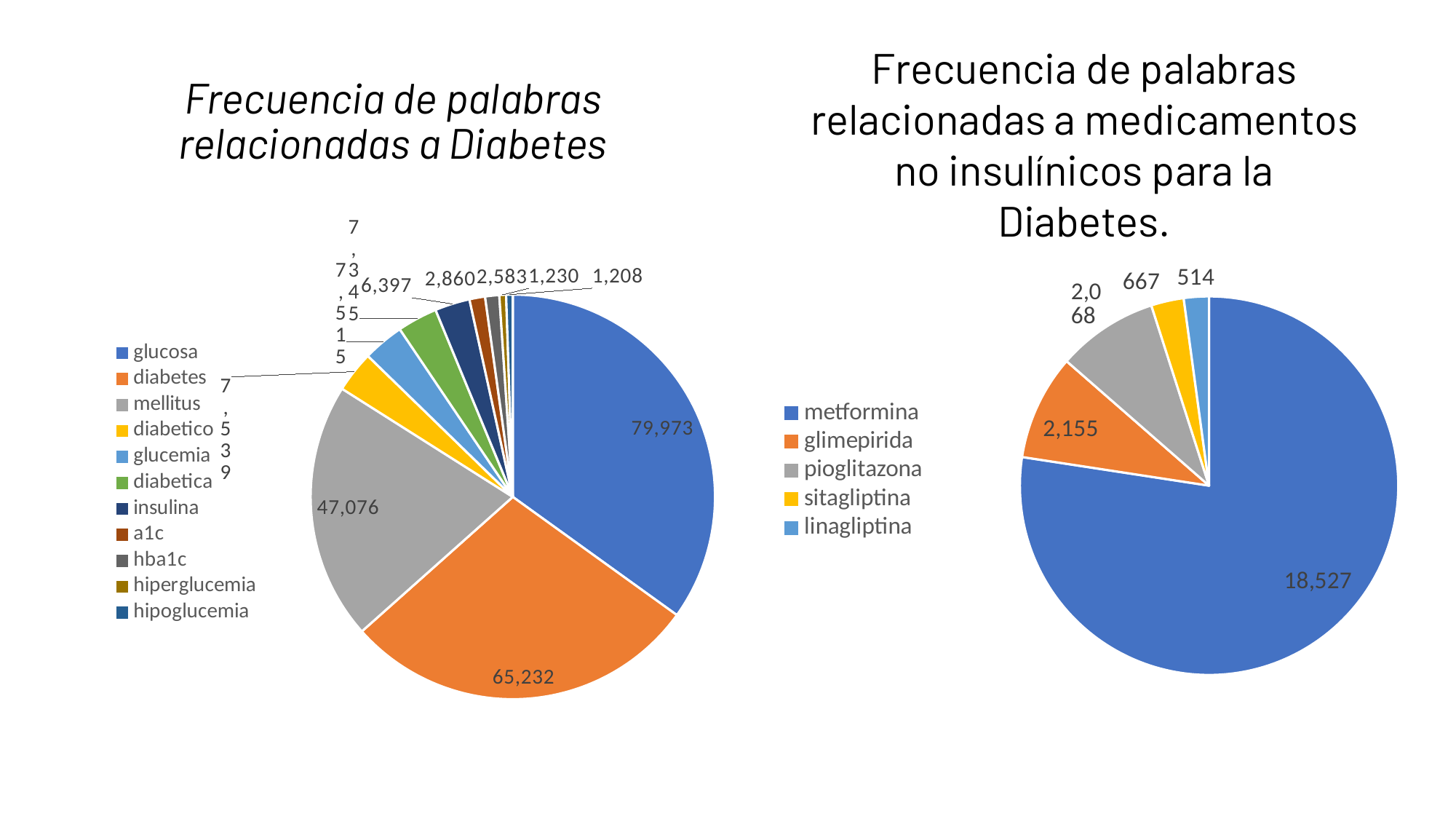

Frecuencia de palabras relacionadas a medicamentos no insulínicos para la Diabetes.
# Frecuencia de palabras relacionadas a Diabetes

### Chart

| Category | Palabras |
|---|---|
| glucosa | 79973.0 |
| diabetes | 65232.0 |
| mellitus | 47076.0 |
| diabetico | 7539.0 |
| glucemia | 7515.0 |
| diabetica | 7345.0 |
| insulina | 6397.0 |
| a1c | 2860.0 |
| hba1c | 2583.0 |
| hiperglucemia | 1230.0 |
| hipoglucemia | 1208.0 |

### Chart

| Category | Palabras |
|---|---|
| metformina | 18527.0 |
| glimepirida | 2155.0 |
| pioglitazona | 2068.0 |
| sitagliptina | 667.0 |
| linagliptina | 514.0 |